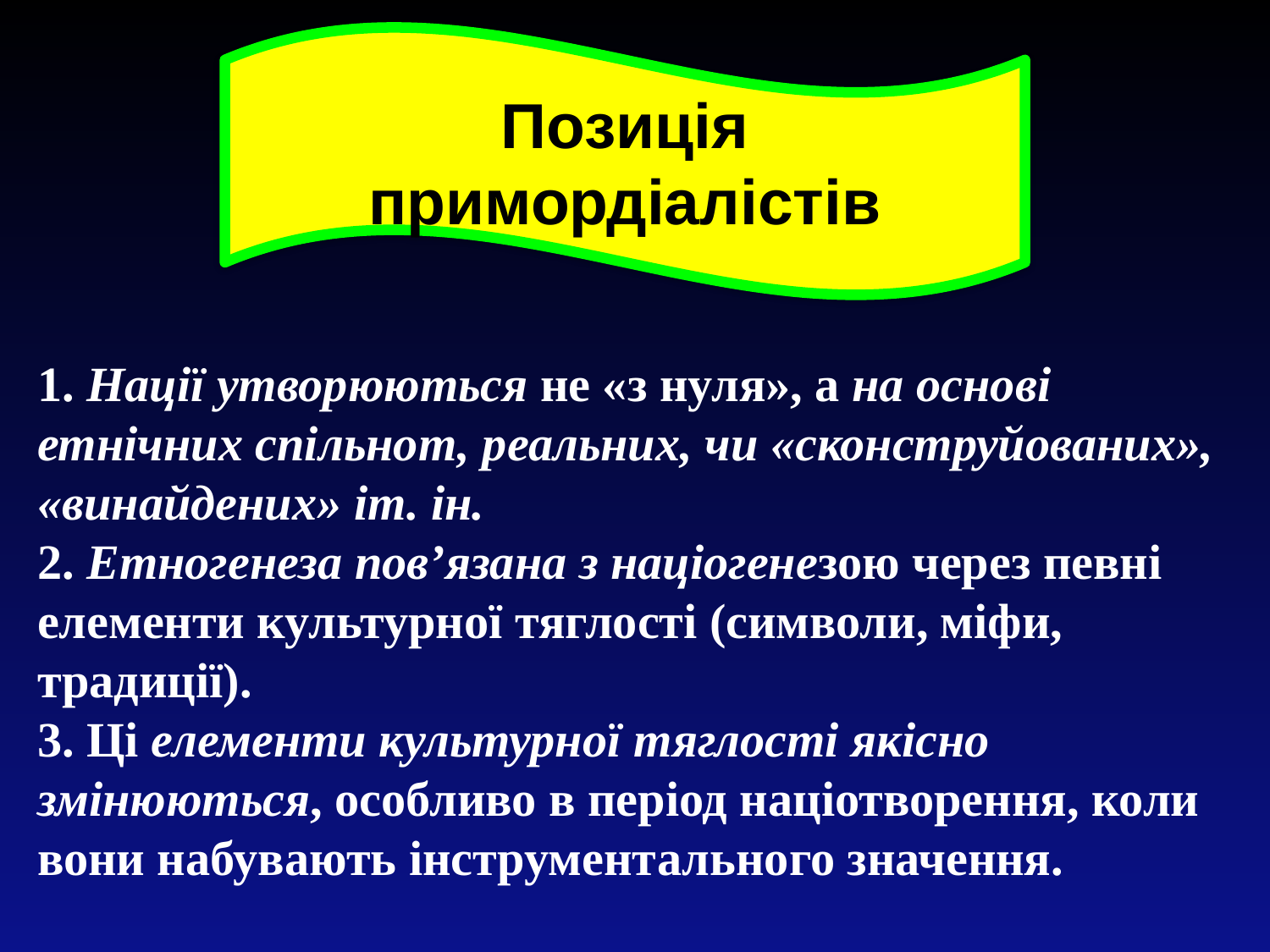

Позиція примордіалістів
1. Нації утворюються не «з нуля», а на основі етнічних спільнот, реальних, чи «сконструйованих», «винайдених» іт. ін.
2. Етногенеза пов’язана з націогенезою через певні елементи культурної тяглості (символи, міфи, традиції).
3. Ці елементи культурної тяглості якісно змінюються, особливо в період націотворення, коли вони набувають інструментального значення.